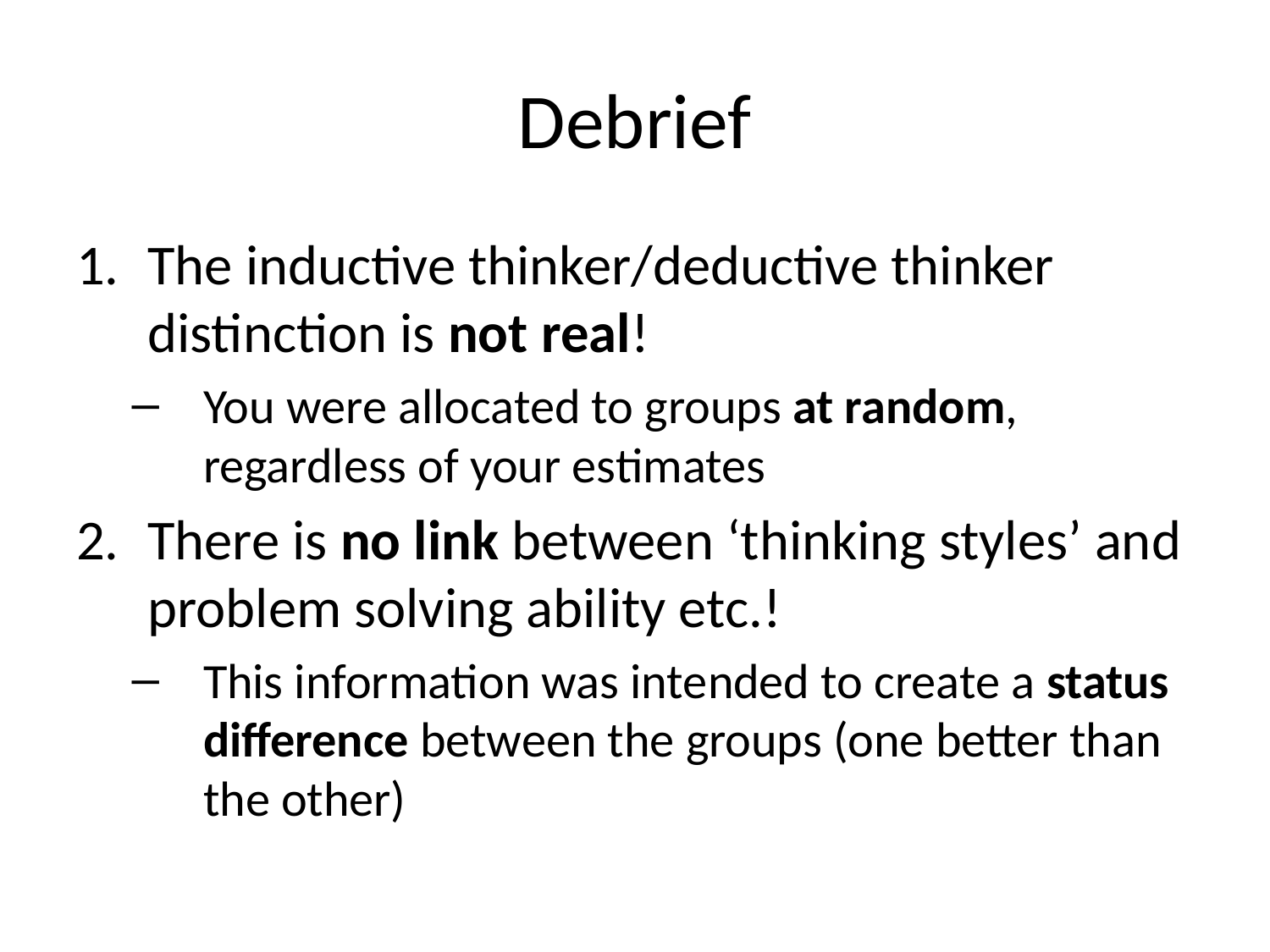

# Debrief
The inductive thinker/deductive thinker distinction is not real!
You were allocated to groups at random, regardless of your estimates
There is no link between ‘thinking styles’ and problem solving ability etc.!
This information was intended to create a status difference between the groups (one better than the other)